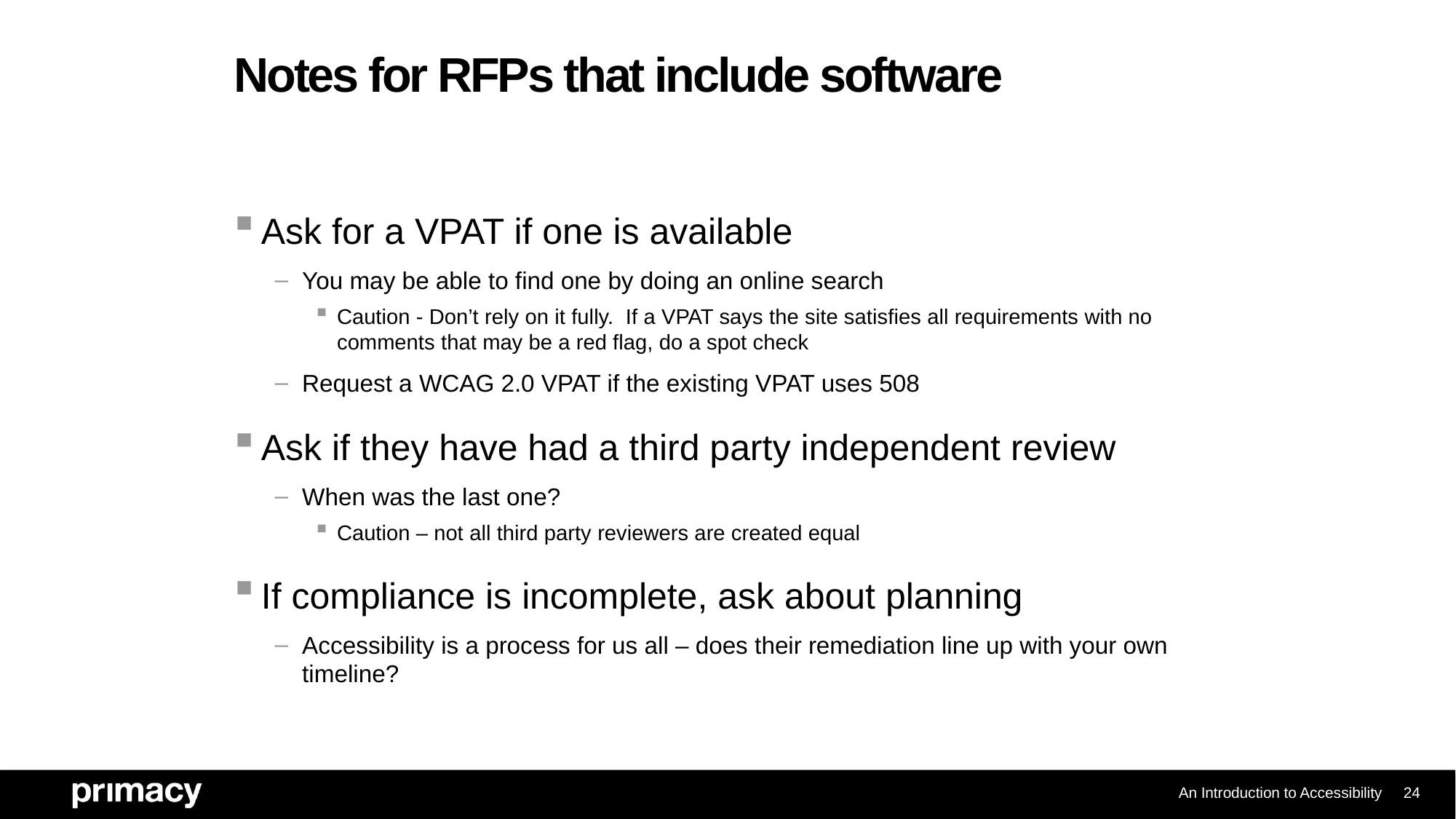

# Notes for RFPs that include software
Ask for a VPAT if one is available
You may be able to find one by doing an online search
Caution - Don’t rely on it fully.  If a VPAT says the site satisfies all requirements with no comments that may be a red flag, do a spot check
Request a WCAG 2.0 VPAT if the existing VPAT uses 508
Ask if they have had a third party independent review
When was the last one?
Caution – not all third party reviewers are created equal
If compliance is incomplete, ask about planning
Accessibility is a process for us all – does their remediation line up with your own timeline?
An Introduction to Accessibility
24